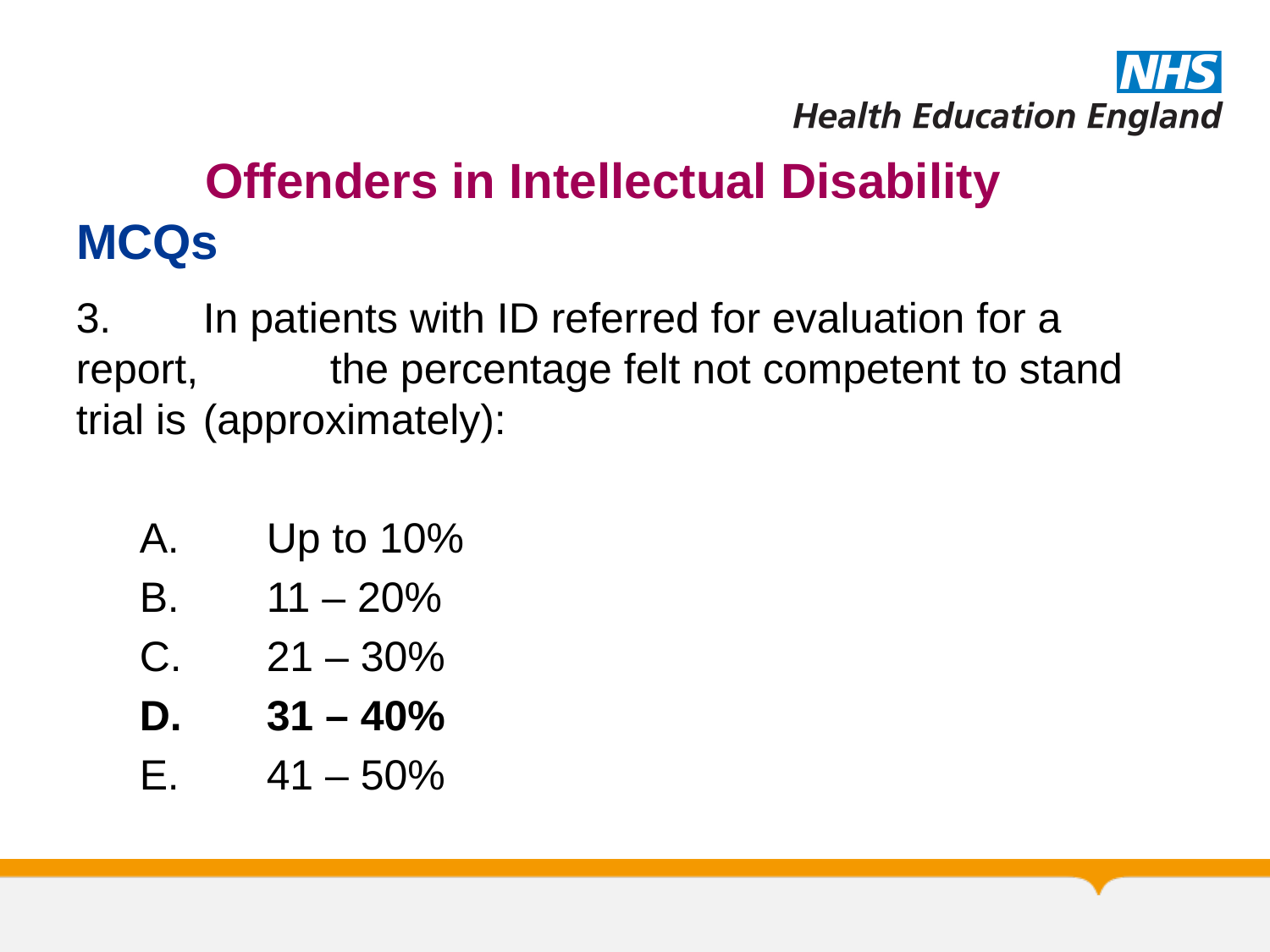

# Offenders in Intellectual Disability
MCQs
3.	In patients with ID referred for evaluation for a report, 	the percentage felt not competent to stand trial is 	(approximately):

A. 	Up to 10%
B.	11 – 20%
C. 	21 – 30%
D. 	31 – 40%
E. 	41 – 50%